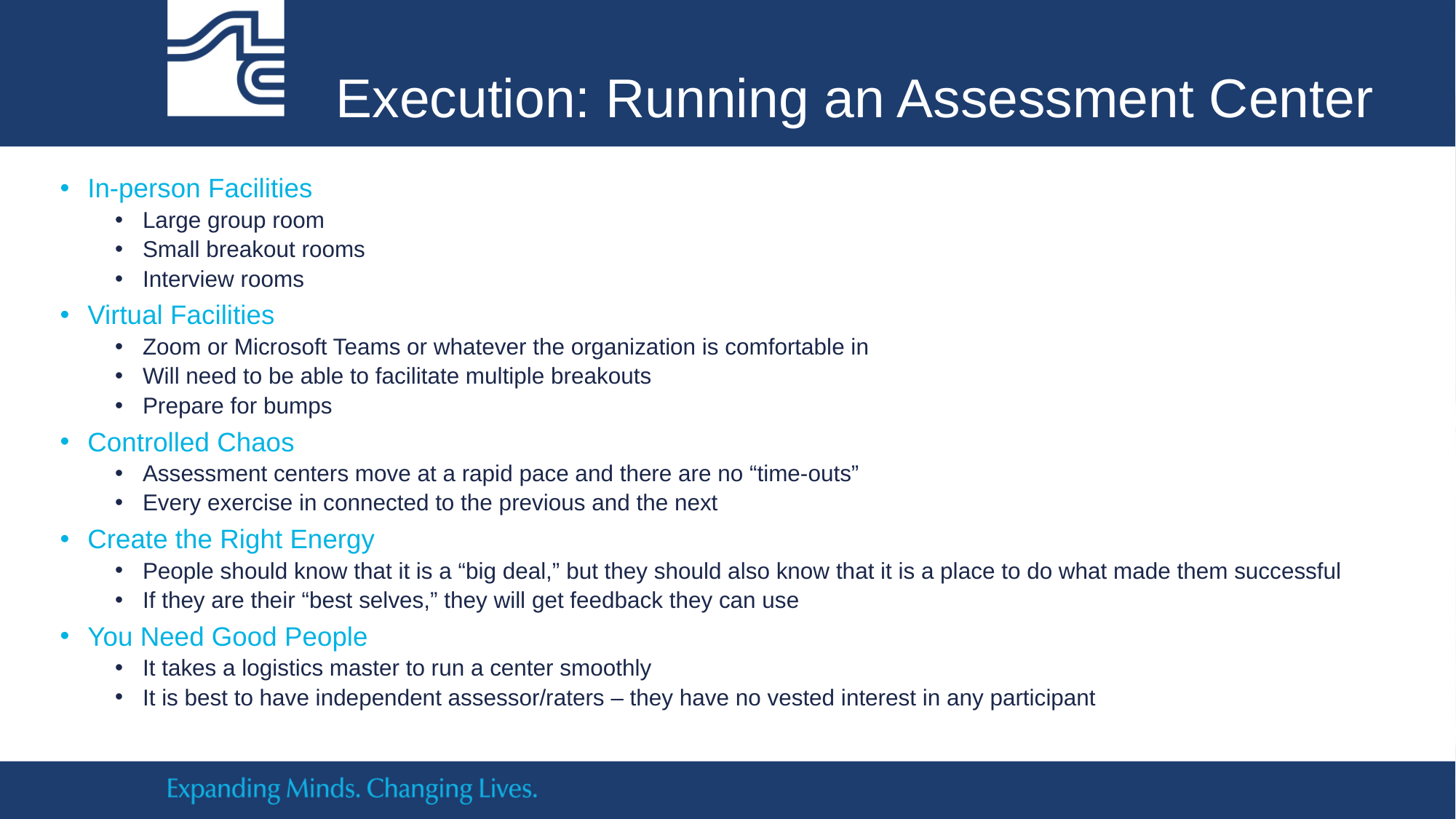

# Execution: Running an Assessment Center
In-person Facilities
Large group room
Small breakout rooms
Interview rooms
Virtual Facilities
Zoom or Microsoft Teams or whatever the organization is comfortable in
Will need to be able to facilitate multiple breakouts
Prepare for bumps
Controlled Chaos
Assessment centers move at a rapid pace and there are no “time-outs”
Every exercise in connected to the previous and the next
Create the Right Energy
People should know that it is a “big deal,” but they should also know that it is a place to do what made them successful
If they are their “best selves,” they will get feedback they can use
You Need Good People
It takes a logistics master to run a center smoothly
It is best to have independent assessor/raters – they have no vested interest in any participant